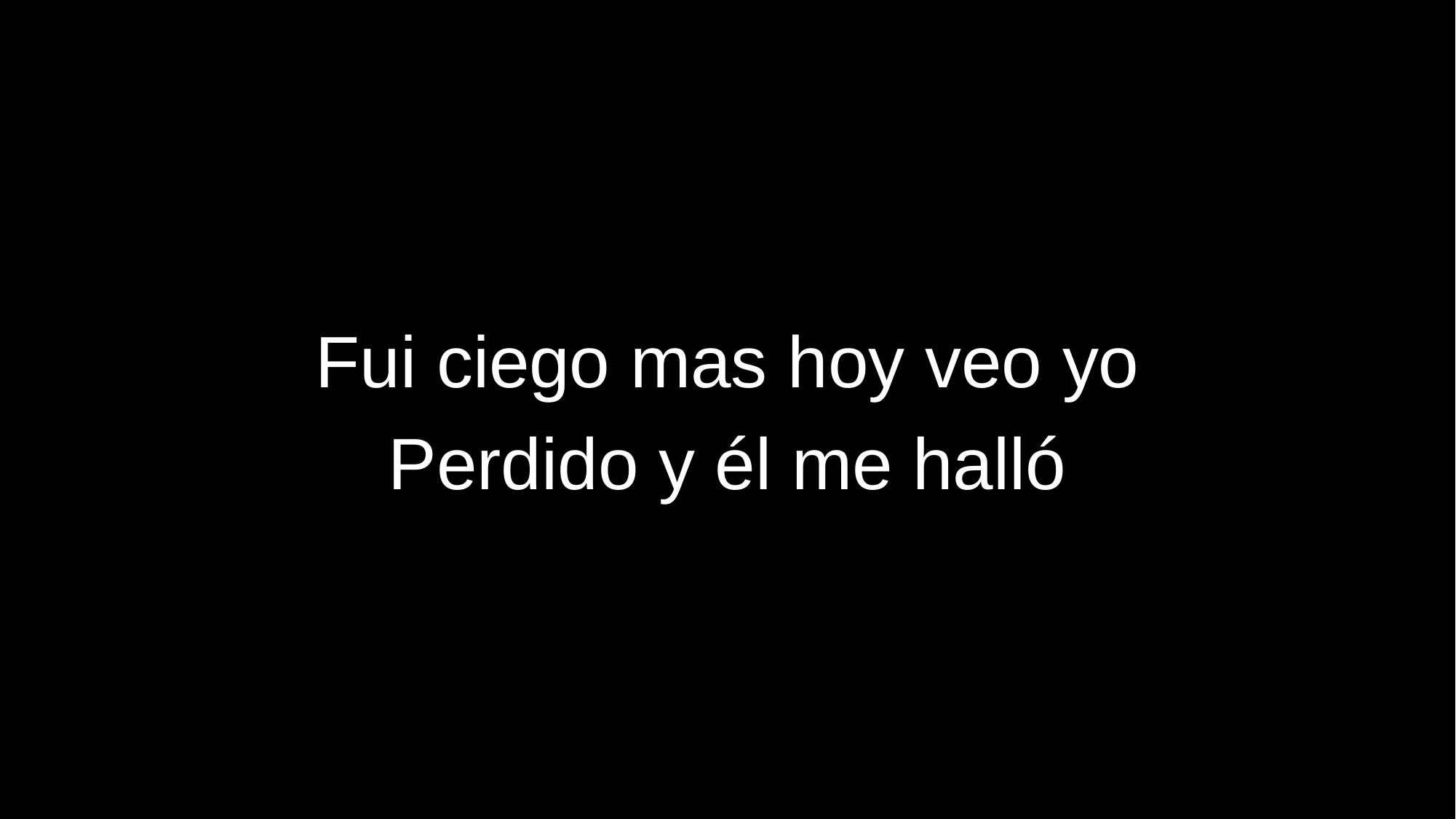

Fui ciego mas hoy veo yo
Perdido y él me halló